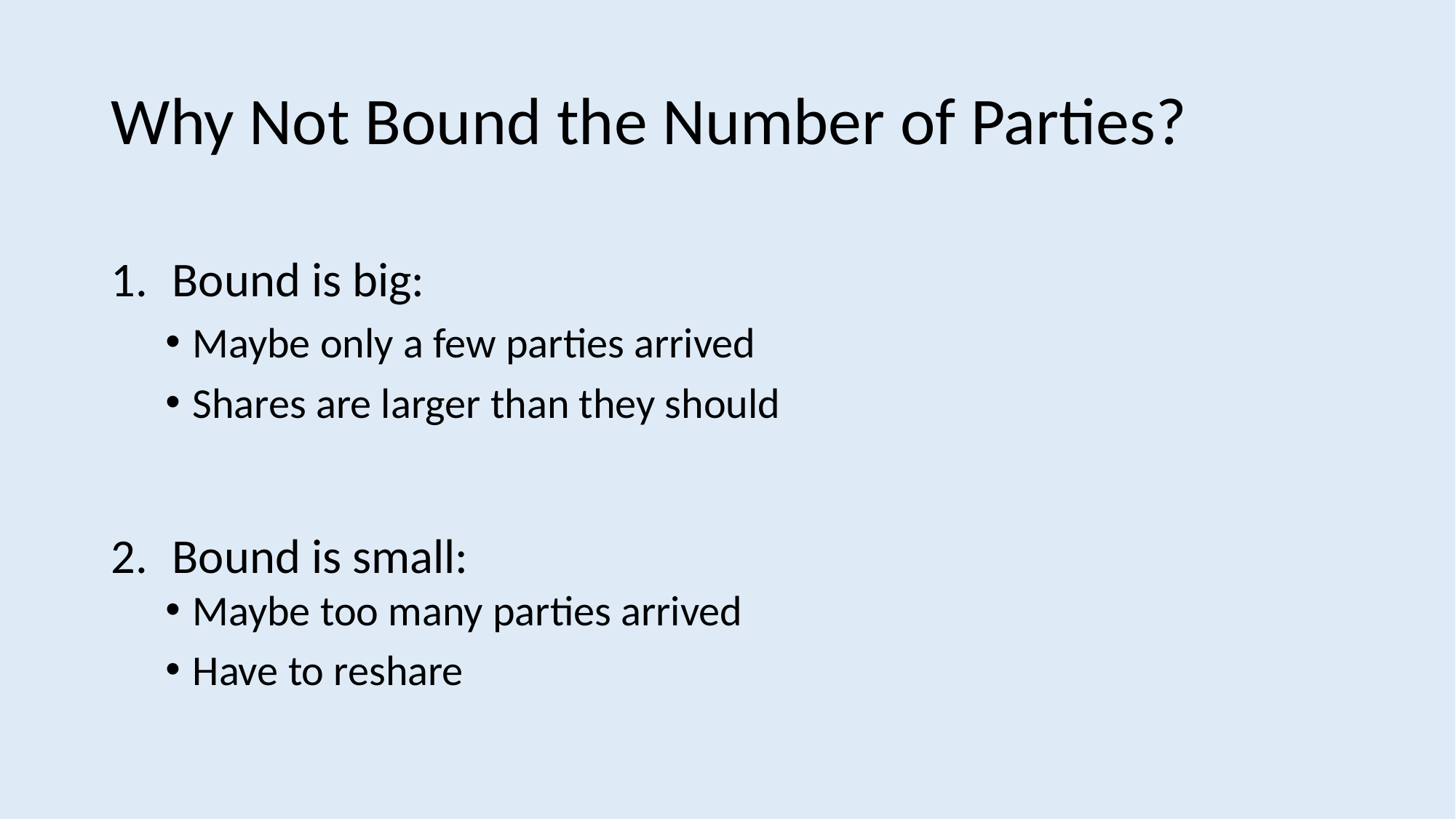

# Why Not Bound the Number of Parties?
Bound is big:
Maybe only a few parties arrived
Shares are larger than they should
Bound is small:
Maybe too many parties arrived
Have to reshare